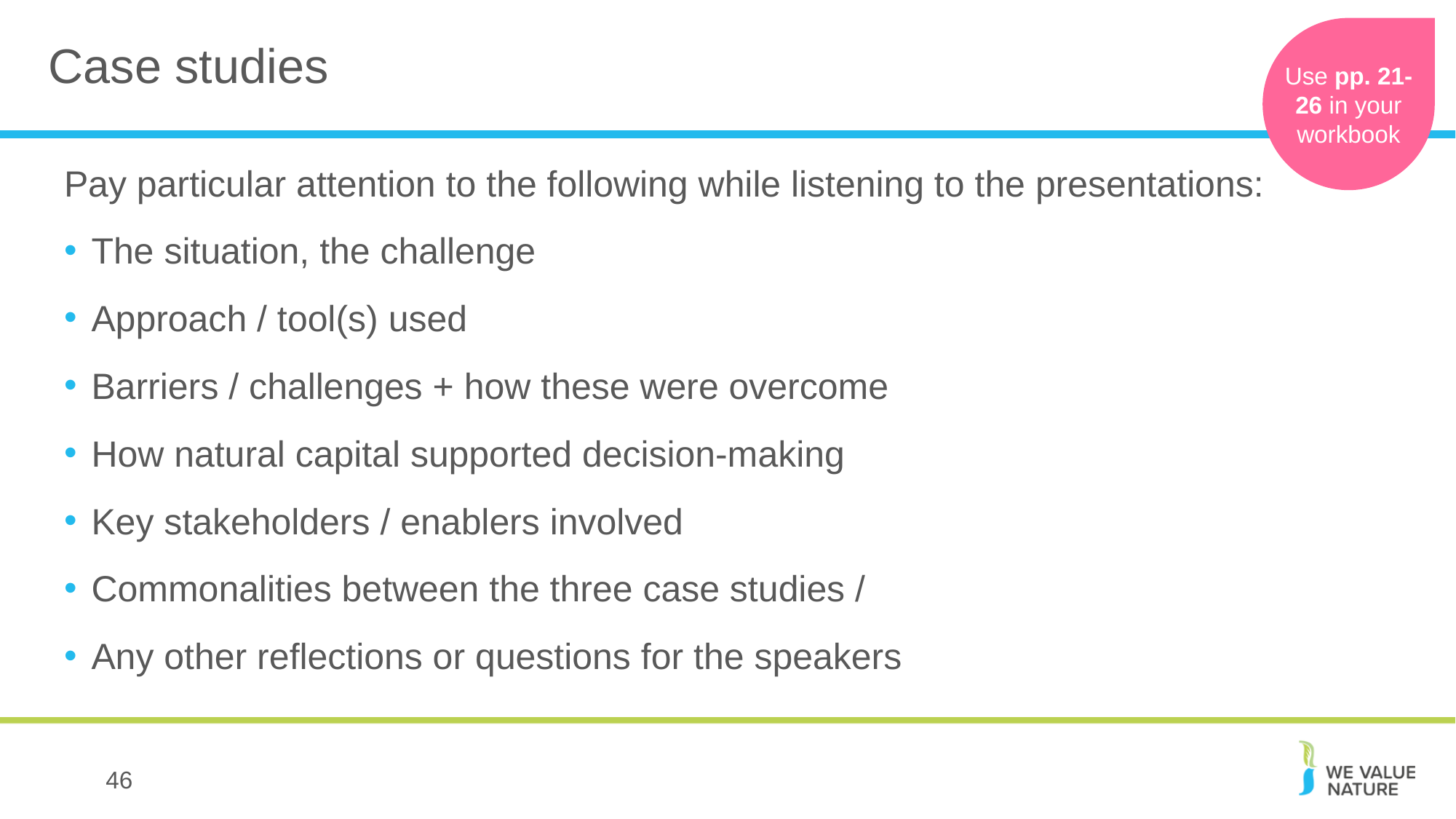

# Case studies

Use pp. 21-26 in your workbook
Pay particular attention to the following while listening to the presentations:
The situation, the challenge
Approach / tool(s) used
Barriers / challenges + how these were overcome
How natural capital supported decision-making
Key stakeholders / enablers involved
Commonalities between the three case studies /
Any other reflections or questions for the speakers
46